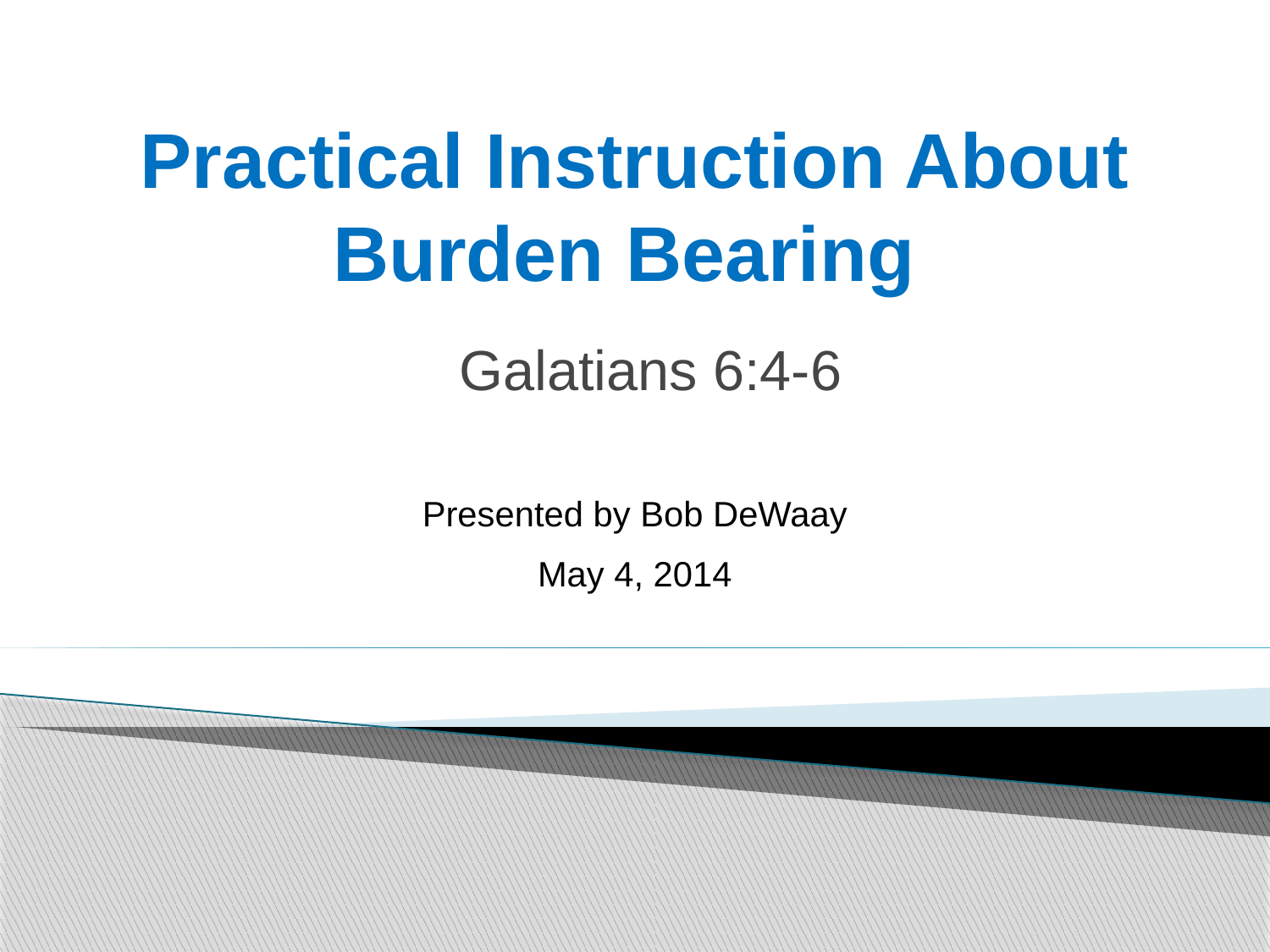

Practical Instruction About Burden Bearing
Galatians 6:4-6
Presented by Bob DeWaay
May 4, 2014